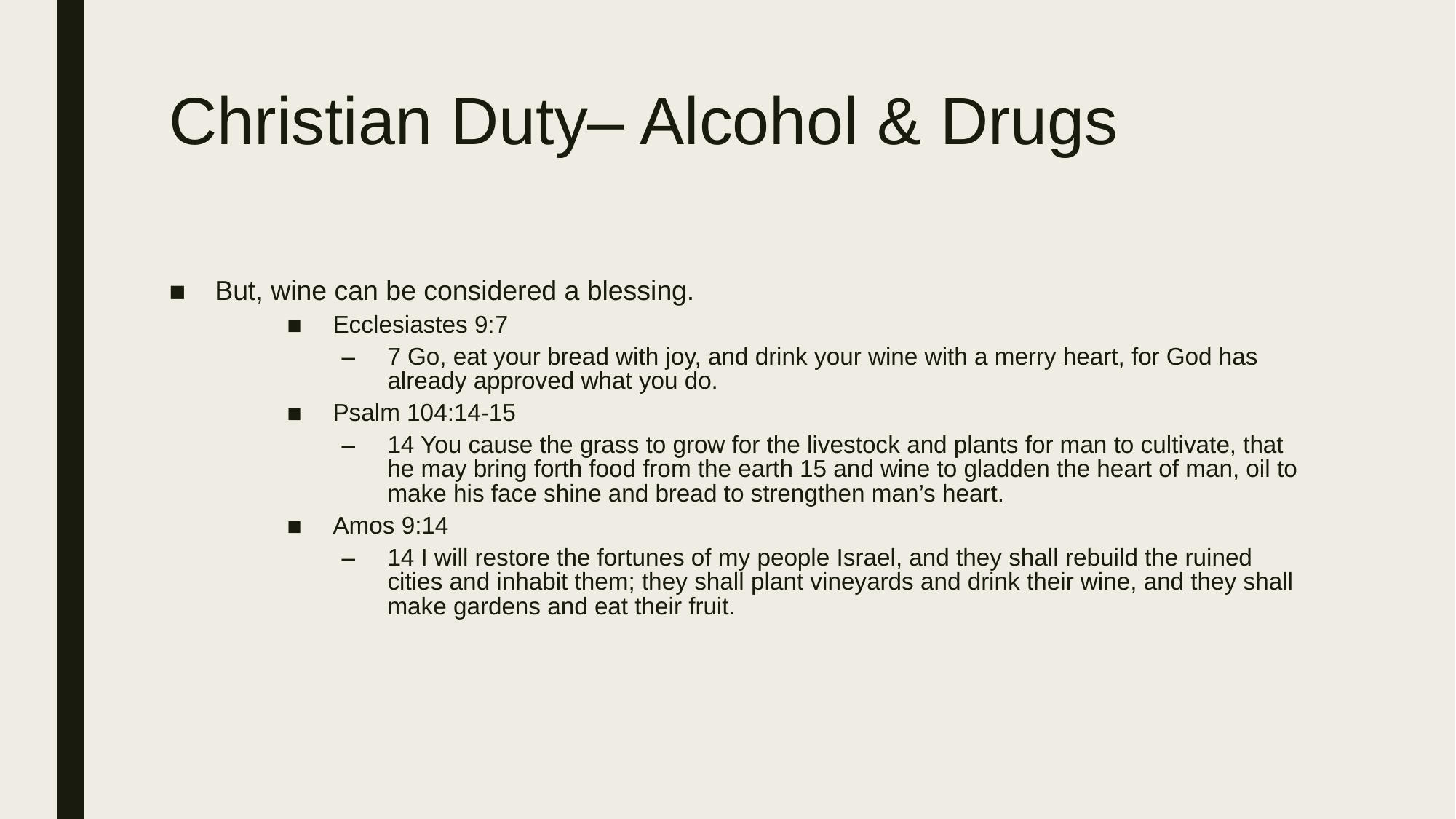

# Christian Duty– Alcohol & Drugs
But, wine can be considered a blessing.
Ecclesiastes 9:7
7 Go, eat your bread with joy, and drink your wine with a merry heart, for God has already approved what you do.
Psalm 104:14-15
14 You cause the grass to grow for the livestock and plants for man to cultivate, that he may bring forth food from the earth 15 and wine to gladden the heart of man, oil to make his face shine and bread to strengthen man’s heart.
Amos 9:14
14 I will restore the fortunes of my people Israel, and they shall rebuild the ruined cities and inhabit them; they shall plant vineyards and drink their wine, and they shall make gardens and eat their fruit.